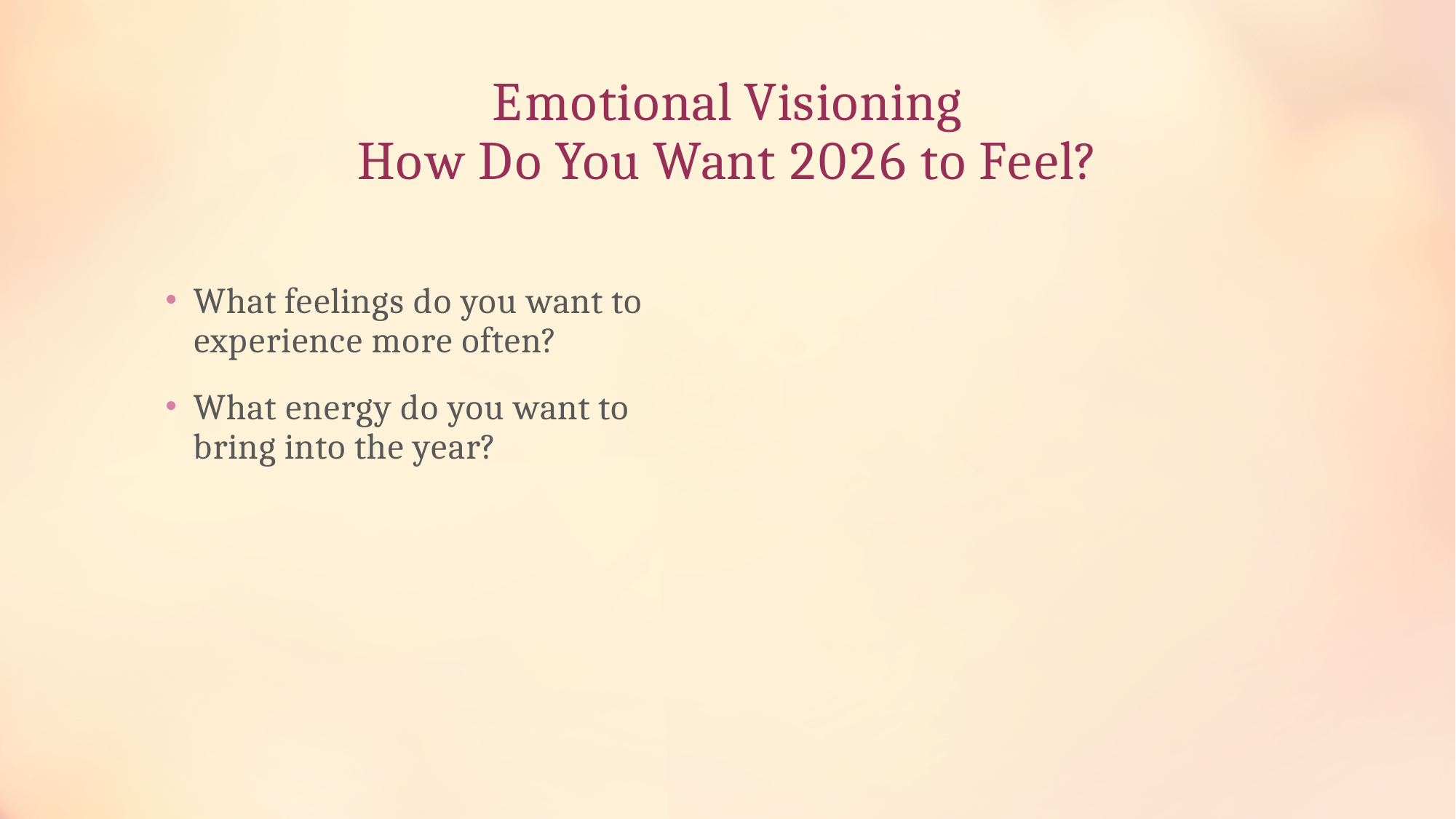

# Emotional Visioning How Do You Want 2026 to Feel?
What feelings do you want to experience more often?
What energy do you want to bring into the year?